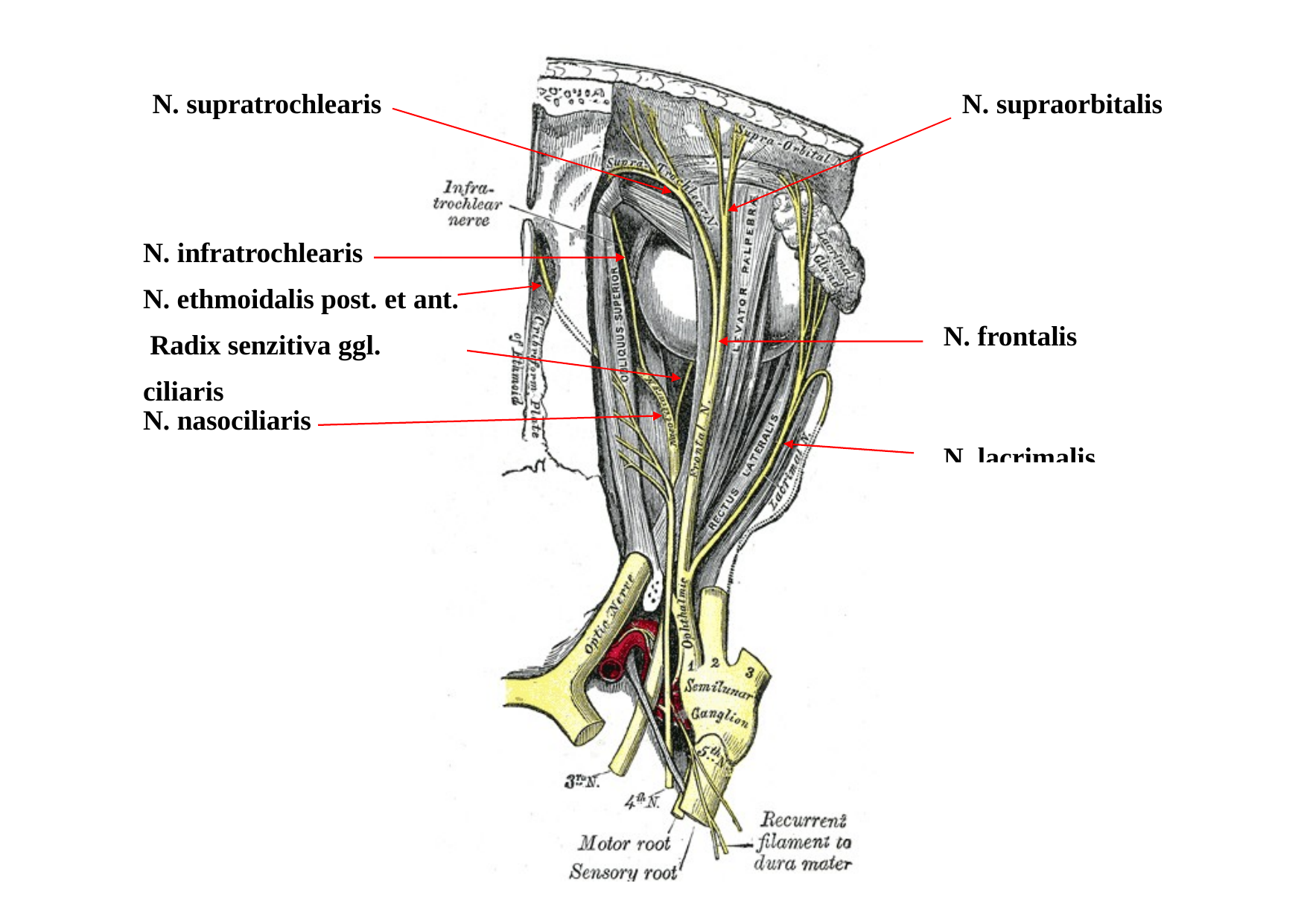

N. supratrochlearis
N. supraorbitalis

N. infratrochlearis
N. ethmoidalis post. et ant.  Radix senzitiva ggl. ciliaris

N. frontalis

N. nasociliaris

N. lacrimalis